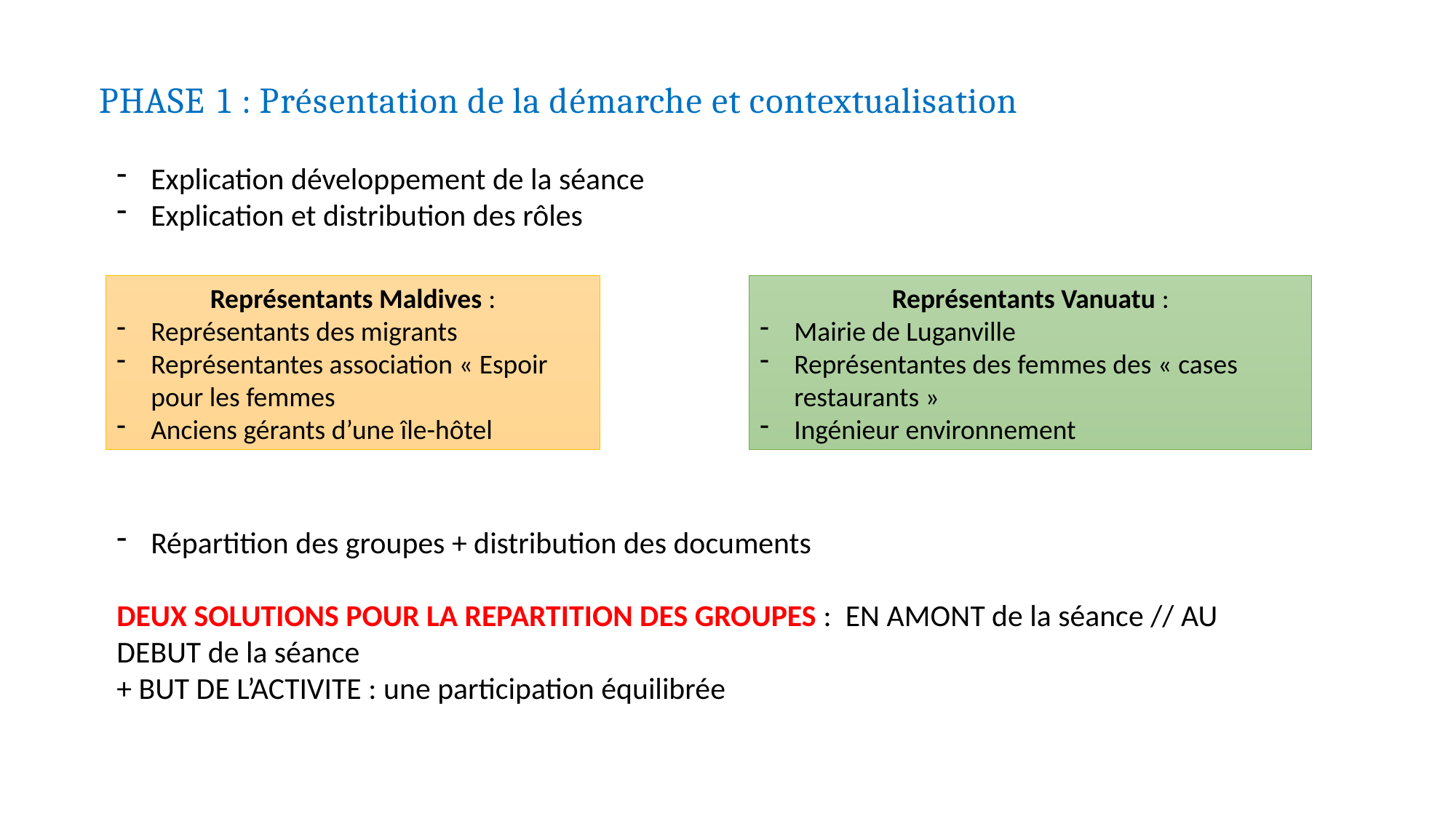

PHASE 1 : Présentation de la démarche et contextualisation
Explication développement de la séance
Explication et distribution des rôles

Répartition des groupes + distribution des documents

DEUX SOLUTIONS POUR LA REPARTITION DES GROUPES :  EN AMONT de la séance // AU DEBUT de la séance
+ BUT DE L’ACTIVITE : une participation équilibrée

Représentants Maldives :
Représentants des migrants
Représentantes association « Espoir pour les femmes
Anciens gérants d’une île-hôtel
Représentants Vanuatu :
Mairie de Luganville
Représentantes des femmes des « cases restaurants »
Ingénieur environnement